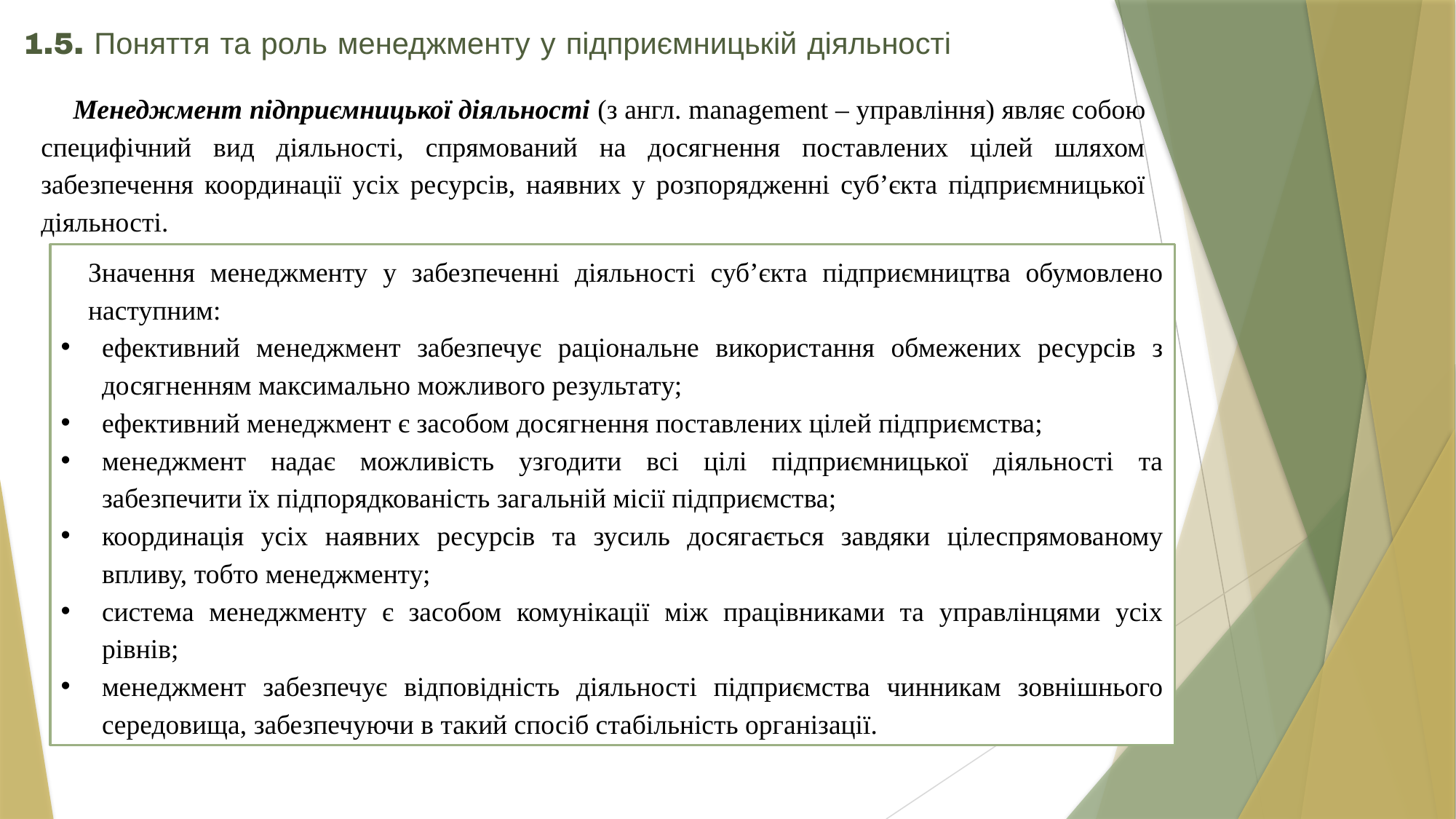

# 1.5. Поняття та роль менеджменту у підприємницькій діяльності
Менеджмент підприємницької діяльності (з англ. management – управління) являє собою специфічний вид діяльності, спрямований на досягнення поставлених цілей шляхом забезпечення координації усіх ресурсів, наявних у розпорядженні суб’єкта підприємницької діяльності.
Значення менеджменту у забезпеченні діяльності суб’єкта підприємництва обумовлено наступним:
ефективний менеджмент забезпечує раціональне використання обмежених ресурсів з досягненням максимально можливого результату;
ефективний менеджмент є засобом досягнення поставлених цілей підприємства;
менеджмент надає можливість узгодити всі цілі підприємницької діяльності та забезпечити їх підпорядкованість загальній місії підприємства;
координація усіх наявних ресурсів та зусиль досягається завдяки цілеспрямованому впливу, тобто менеджменту;
система менеджменту є засобом комунікації між працівниками та управлінцями усіх рівнів;
менеджмент забезпечує відповідність діяльності підприємства чинникам зовнішнього середовища, забезпечуючи в такий спосіб стабільність організації.